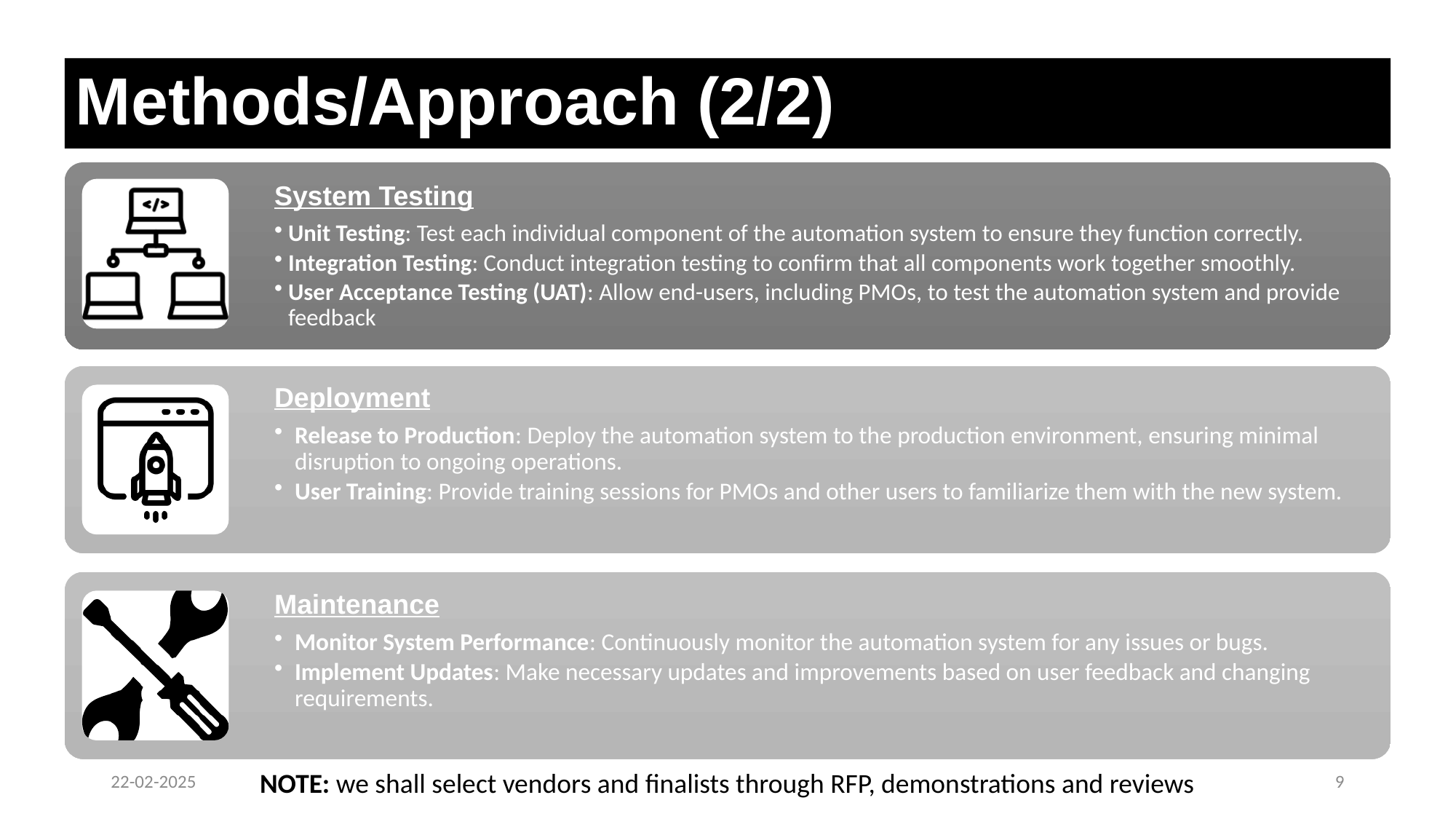

# Methods/Approach (2/2)

System Testing
Unit Testing: Test each individual component of the automation system to ensure they function correctly.
Integration Testing: Conduct integration testing to confirm that all components work together smoothly.
User Acceptance Testing (UAT): Allow end-users, including PMOs, to test the automation system and provide feedback
Deployment
Release to Production: Deploy the automation system to the production environment, ensuring minimal disruption to ongoing operations.
User Training: Provide training sessions for PMOs and other users to familiarize them with the new system.
Maintenance
Monitor System Performance: Continuously monitor the automation system for any issues or bugs.
Implement Updates: Make necessary updates and improvements based on user feedback and changing requirements.
22-02-2025
9
NOTE: we shall select vendors and finalists through RFP, demonstrations and reviews